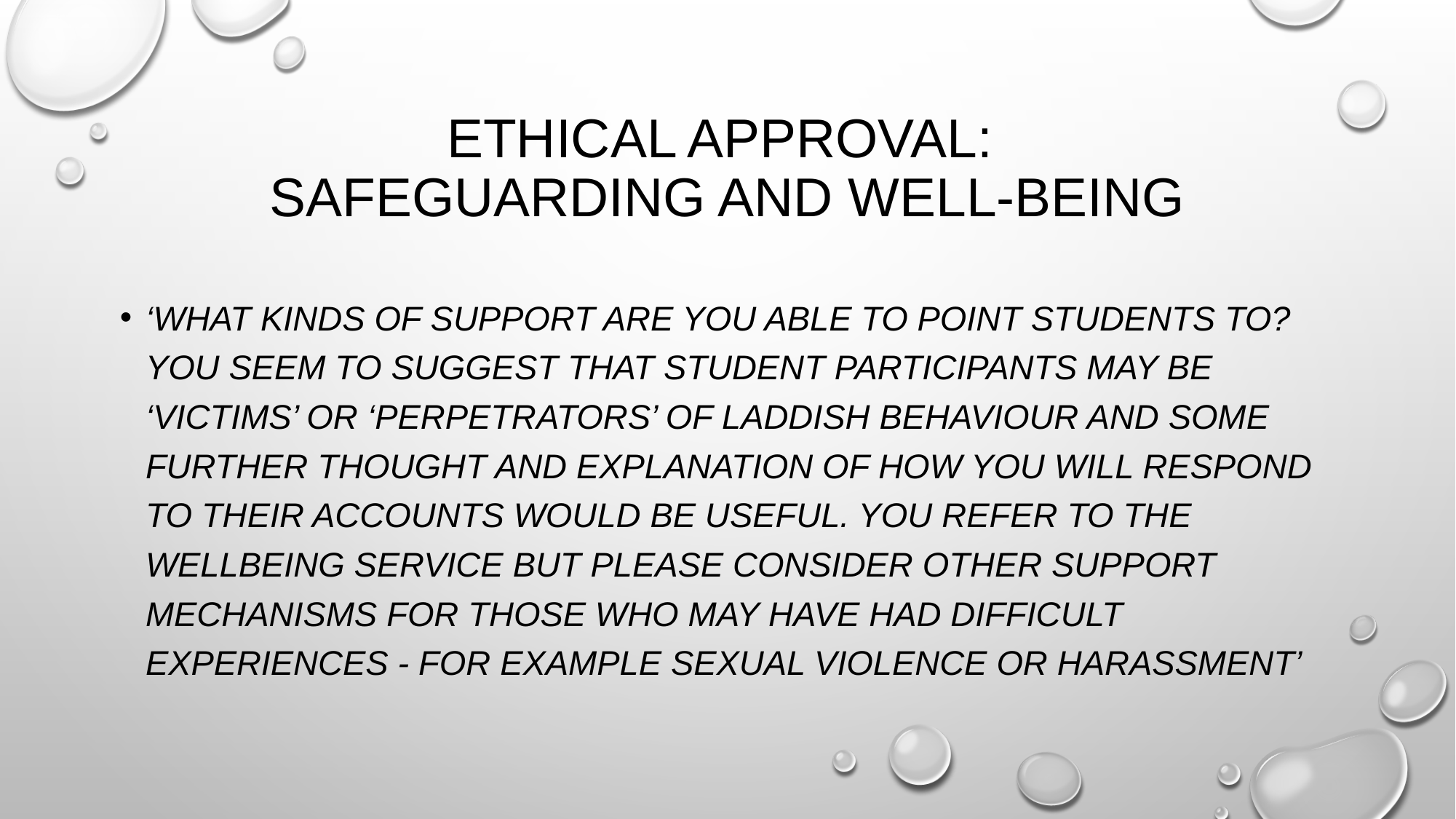

# Ethical approval: safeguarding and well-being
‘What kinds of support are you able to point students to? You seem to suggest that student participants may be ‘victims’ or ‘perpetrators’ of laddish behaviour and some further thought and explanation of how you will respond to their accounts would be useful. You refer to the wellbeing service but please consider other support mechanisms for those who may have had difficult experiences - for example sexual violence or harassment’